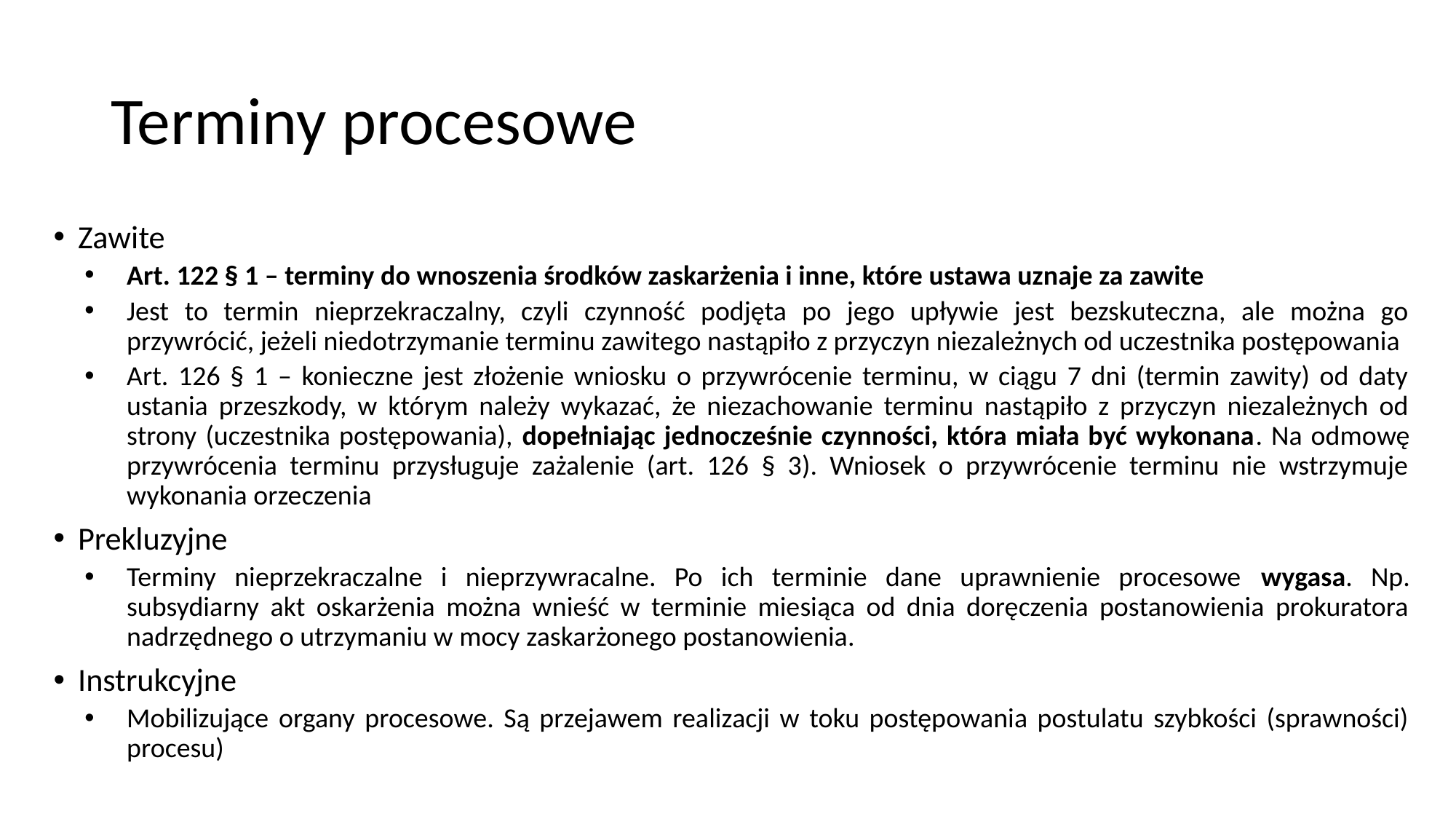

# Terminy procesowe
Zawite
Art. 122 § 1 – terminy do wnoszenia środków zaskarżenia i inne, które ustawa uznaje za zawite
Jest to termin nieprzekraczalny, czyli czynność podjęta po jego upływie jest bezskuteczna, ale można go przywrócić, jeżeli niedotrzymanie terminu zawitego nastąpiło z przyczyn niezależnych od uczestnika postępowania
Art. 126 § 1 – konieczne jest złożenie wniosku o przywrócenie terminu, w ciągu 7 dni (termin zawity) od daty ustania przeszkody, w którym należy wykazać, że niezachowanie terminu nastąpiło z przyczyn niezależnych od strony (uczestnika postępowania), dopełniając jednocześnie czynności, która miała być wykonana. Na odmowę przywrócenia terminu przysługuje zażalenie (art. 126 § 3). Wniosek o przywrócenie terminu nie wstrzymuje wykonania orzeczenia
Prekluzyjne
Terminy nieprzekraczalne i nieprzywracalne. Po ich terminie dane uprawnienie procesowe wygasa. Np. subsydiarny akt oskarżenia można wnieść w terminie miesiąca od dnia doręczenia postanowienia prokuratora nadrzędnego o utrzymaniu w mocy zaskarżonego postanowienia.
Instrukcyjne
Mobilizujące organy procesowe. Są przejawem realizacji w toku postępowania postulatu szybkości (sprawności) procesu)